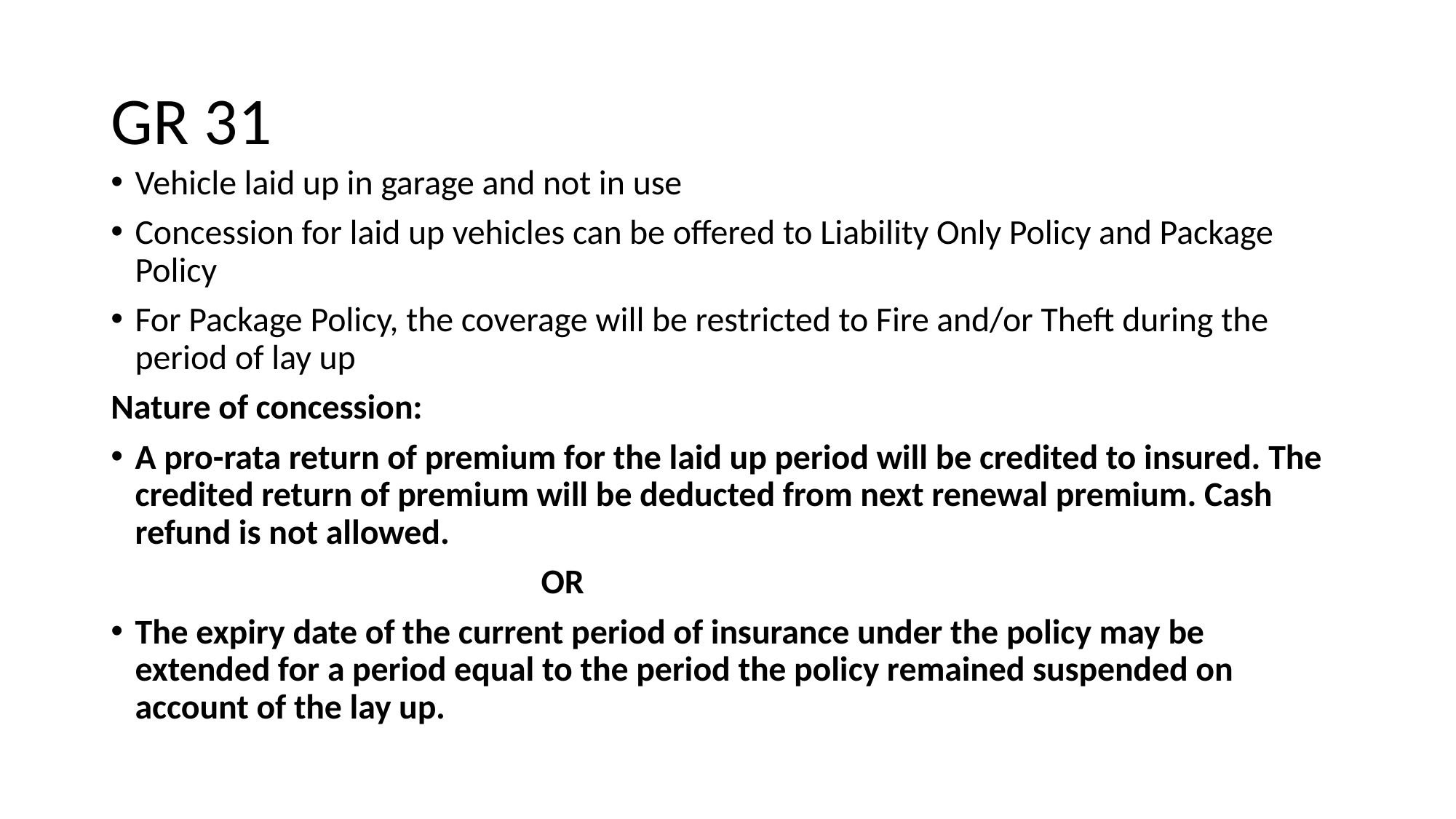

# GR 31
Vehicle laid up in garage and not in use
Concession for laid up vehicles can be offered to Liability Only Policy and Package Policy
For Package Policy, the coverage will be restricted to Fire and/or Theft during the period of lay up
Nature of concession:
A pro-rata return of premium for the laid up period will be credited to insured. The credited return of premium will be deducted from next renewal premium. Cash refund is not allowed.
                                                       OR
The expiry date of the current period of insurance under the policy may be extended for a period equal to the period the policy remained suspended on account of the lay up.